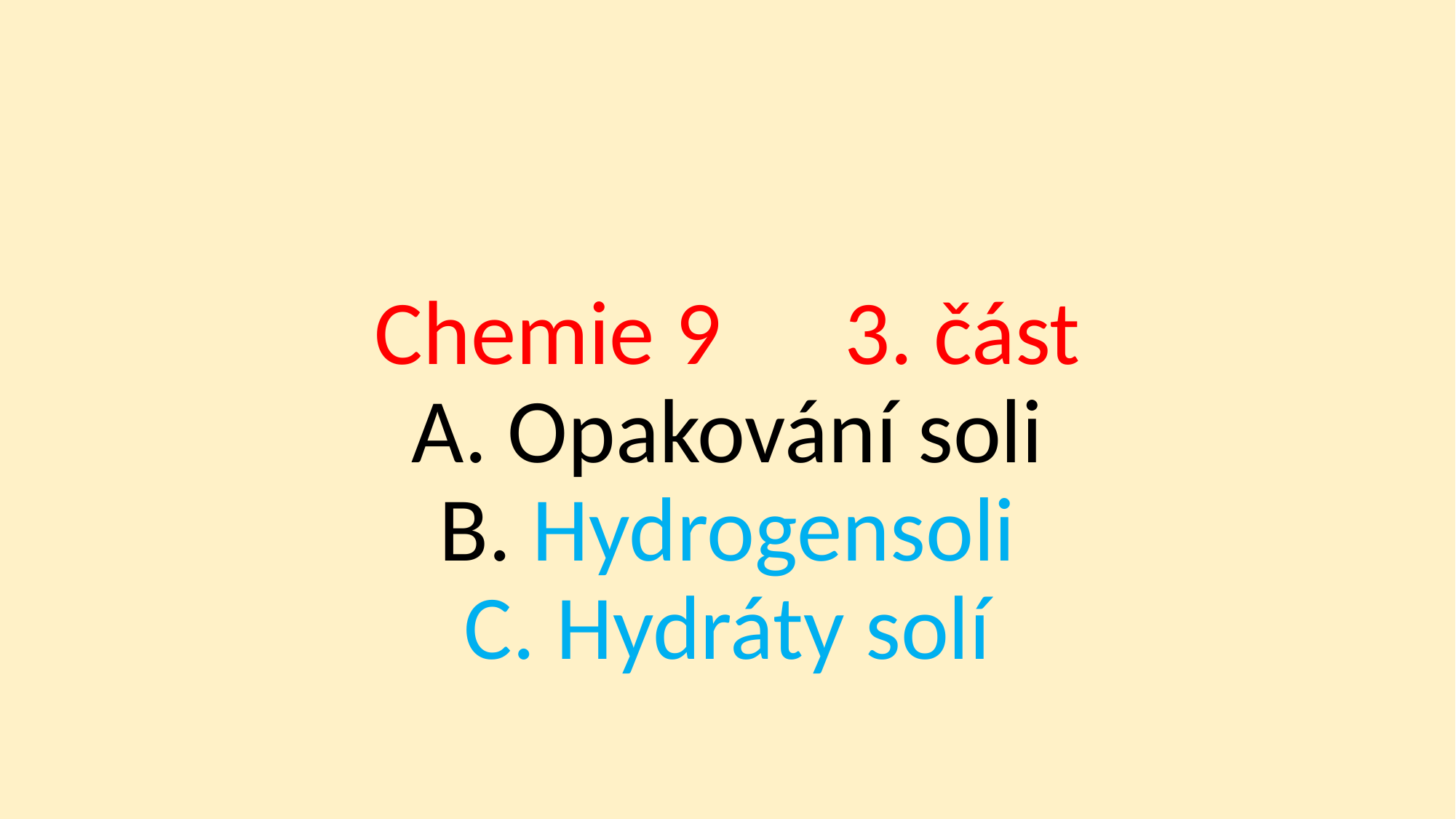

# Chemie 9      3. část A. Opakování soli B. Hydrogensoli C. Hydráty solí